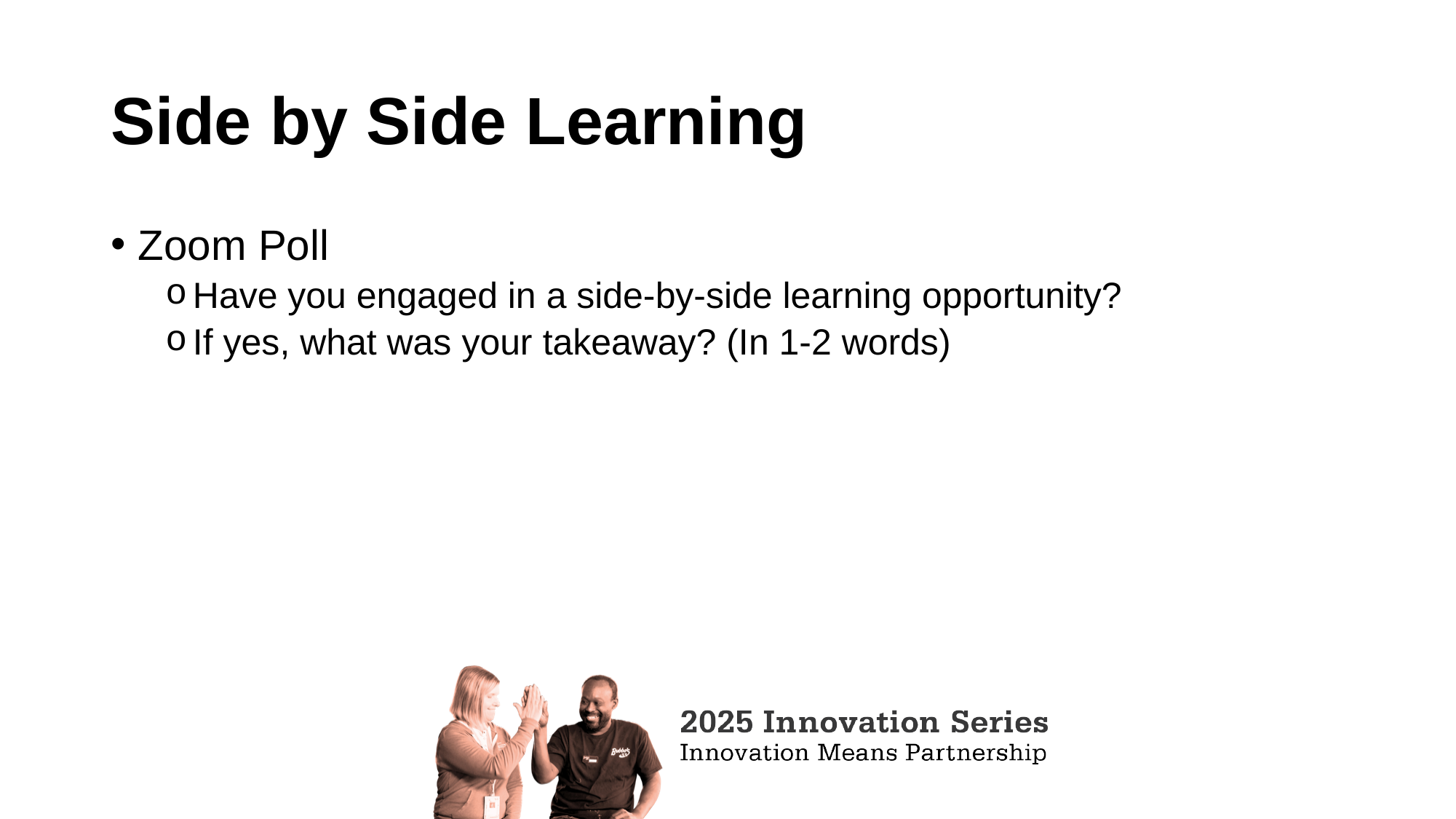

# Side by Side Learning
Zoom Poll
Have you engaged in a side-by-side learning opportunity?
If yes, what was your takeaway? (In 1-2 words)